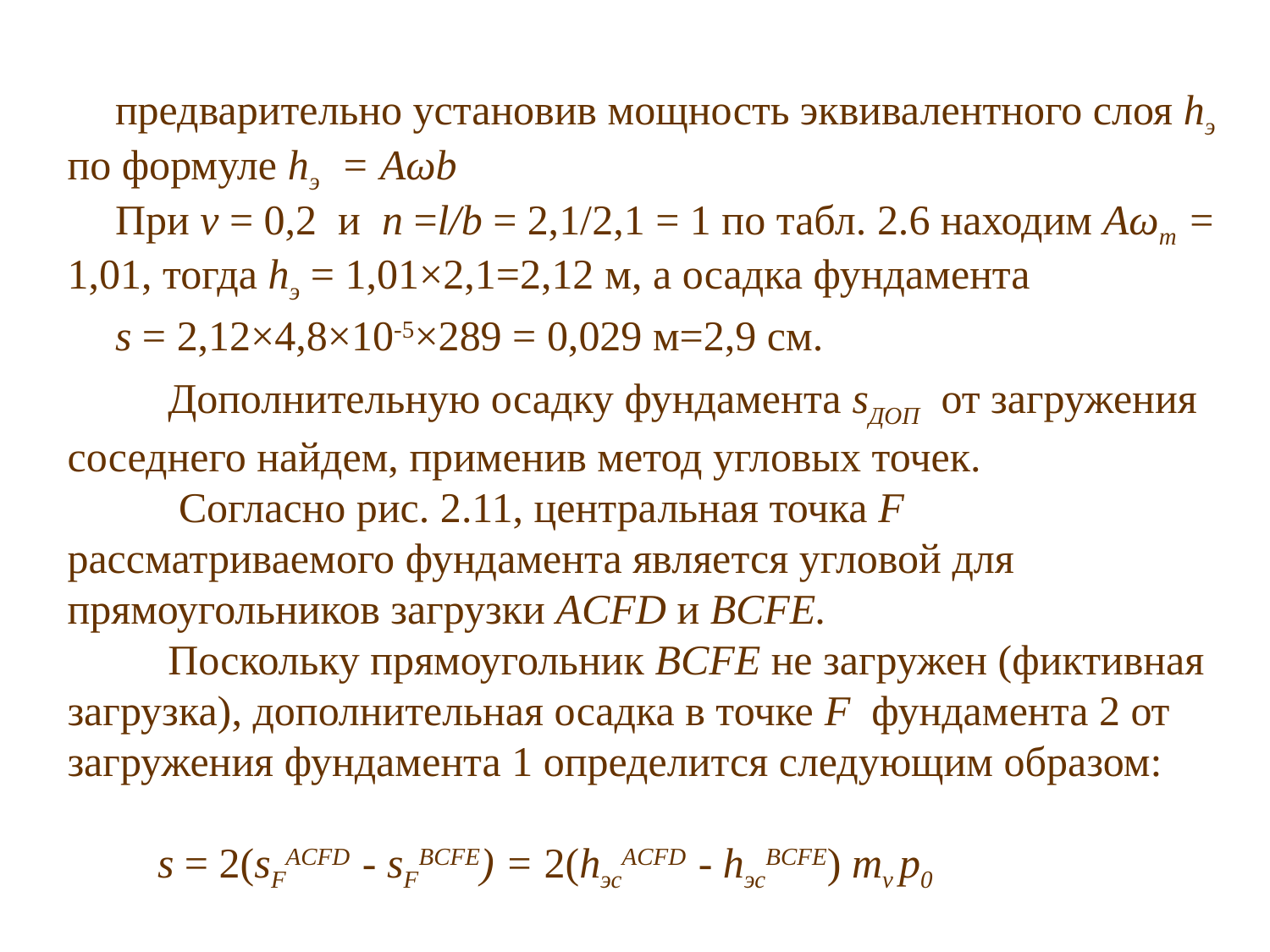

предварительно установив мощность эквивалентного слоя hэ по формуле hэ  = Aωb
При ν = 0,2  и  n =l/b = 2,1/2,1 = 1 по табл. 2.6 находим Aωm = 1,01, тогда hэ = 1,01×2,1=2,12 м, а осадка фундамента
s = 2,12×4,8×10-5×289 = 0,029 м=2,9 см.
     Дополнительную осадку фундамента sДОП  от загружения соседнего найдем, применив метод угловых точек.
      Согласно рис. 2.11, центральная точка F рассматриваемого фундамента являет­ся угловой для прямоугольников загрузки ACFD и BCFE.
     Поскольку прямоугольник BCFE не загружен (фиктивная загрузка), дополнительная осадка в точке F  фундамента 2 от загружения фундамента 1 определится следующим образом:

    s = 2(sFACFD  - sFBCFE) = 2(hэсACFD  - hэсBCFE) mv р0